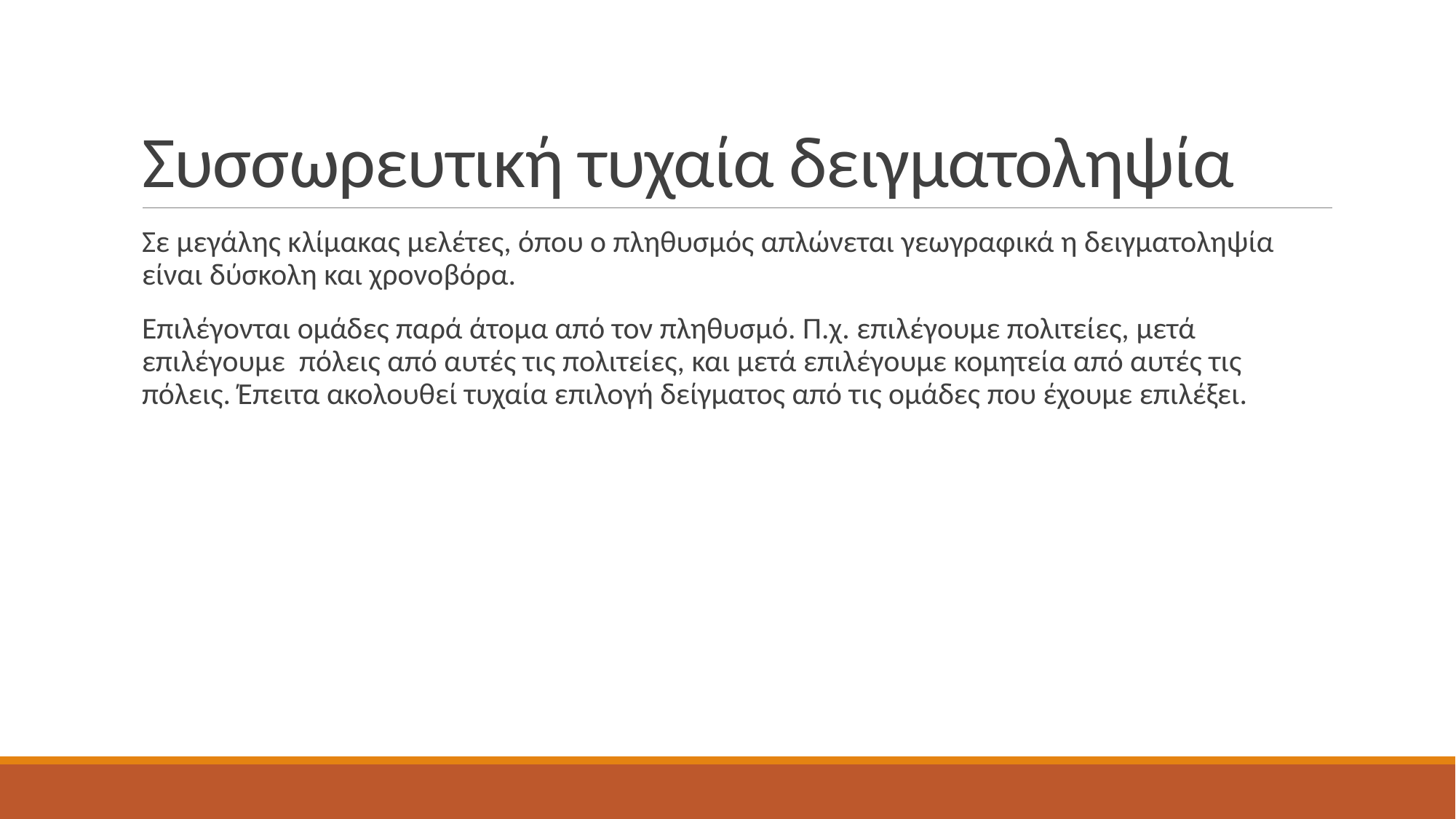

# Συσσωρευτική τυχαία δειγματοληψία
Σε μεγάλης κλίμακας μελέτες, όπου ο πληθυσμός απλώνεται γεωγραφικά η δειγματοληψία είναι δύσκολη και χρονοβόρα.
Επιλέγονται ομάδες παρά άτομα από τον πληθυσμό. Π.χ. επιλέγουμε πολιτείες, μετά επιλέγουμε  πόλεις από αυτές τις πολιτείες, και μετά επιλέγουμε κομητεία από αυτές τις πόλεις. Έπειτα ακολουθεί τυχαία επιλογή δείγματος από τις ομάδες που έχουμε επιλέξει.